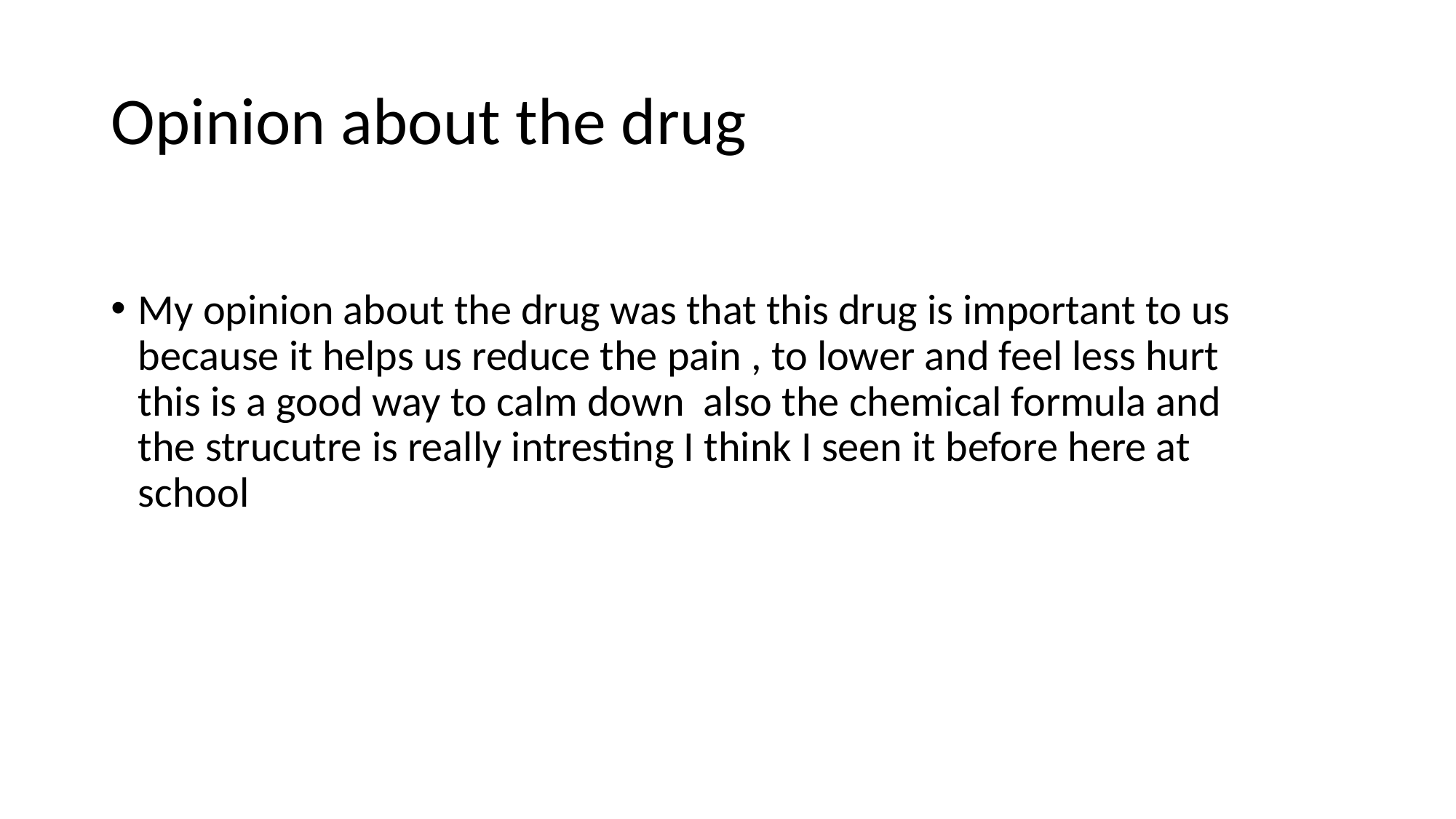

# Opinion about the drug
My opinion about the drug was that this drug is important to us because it helps us reduce the pain , to lower and feel less hurt this is a good way to calm down  also the chemical formula and the strucutre is really intresting I think I seen it before here at school